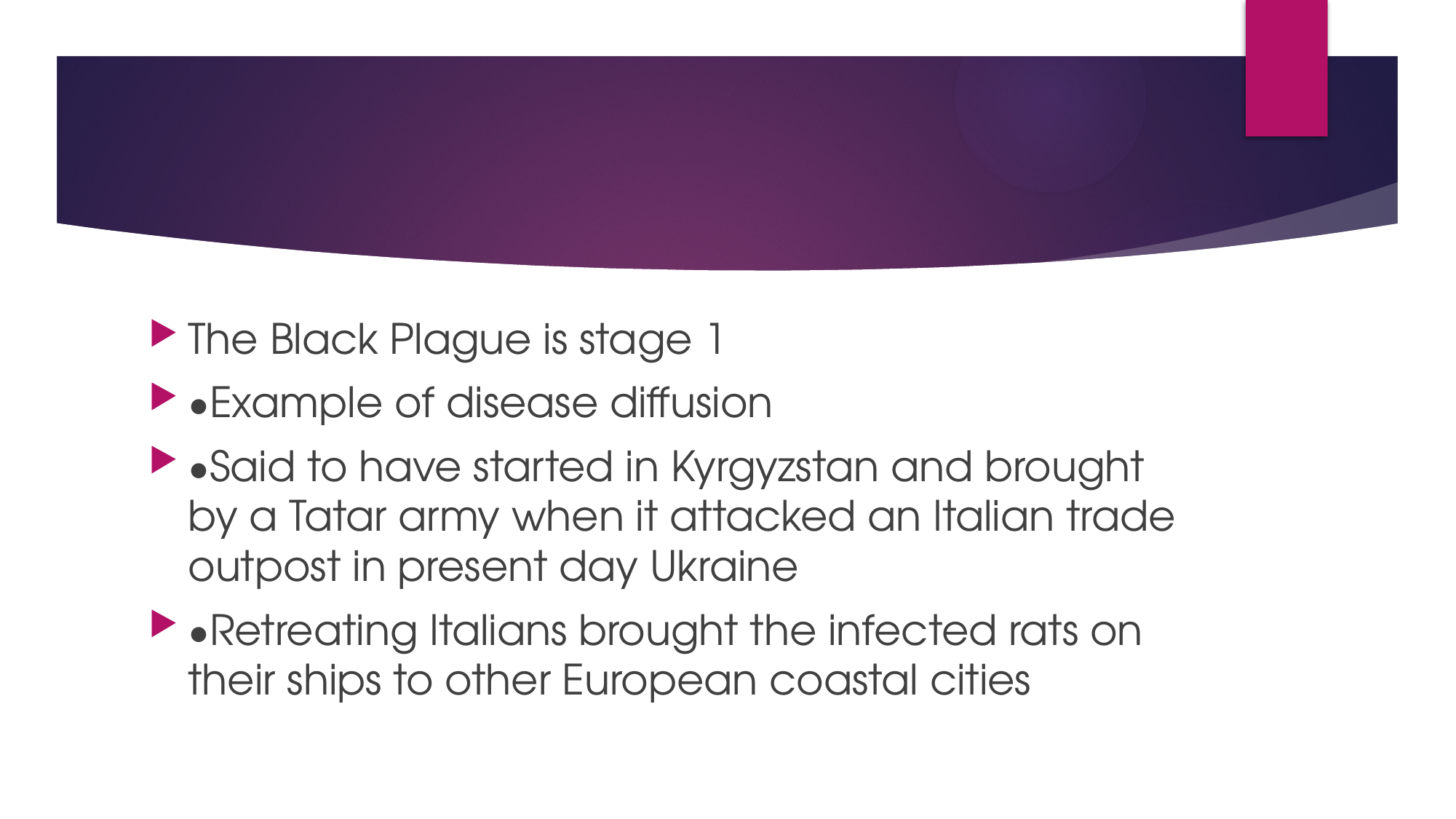

#

The Black Plague is stage 1
•Example of disease diffusion
•Said to have started in Kyrgyzstan and brought by a Tatar army when it attacked an Italian trade outpost in present day Ukraine
•Retreating Italians brought the infected rats on their ships to other European coastal cities